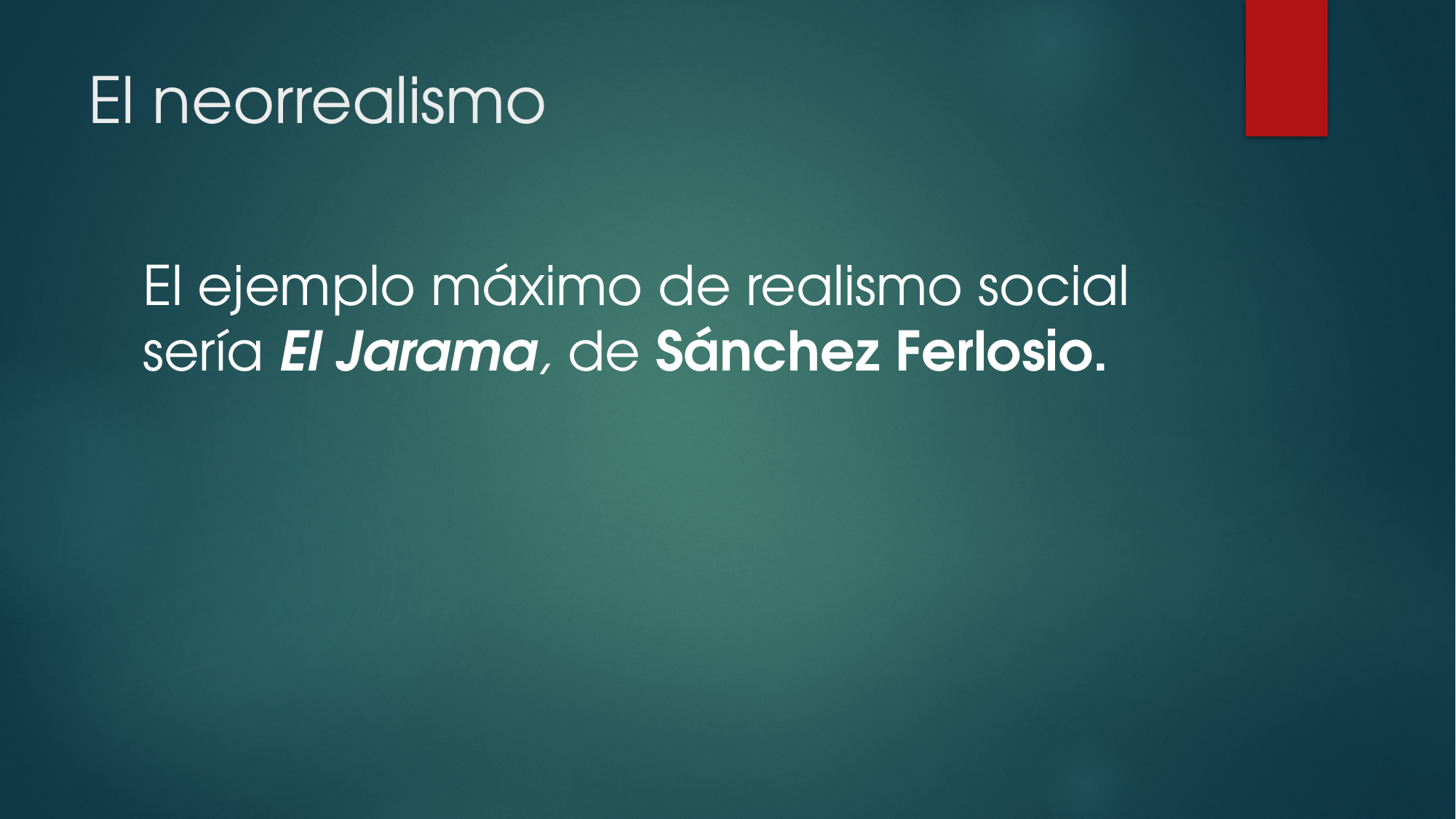

# El neorrealismo
El ejemplo máximo de realismo social sería El Jarama, de Sánchez Ferlosio.